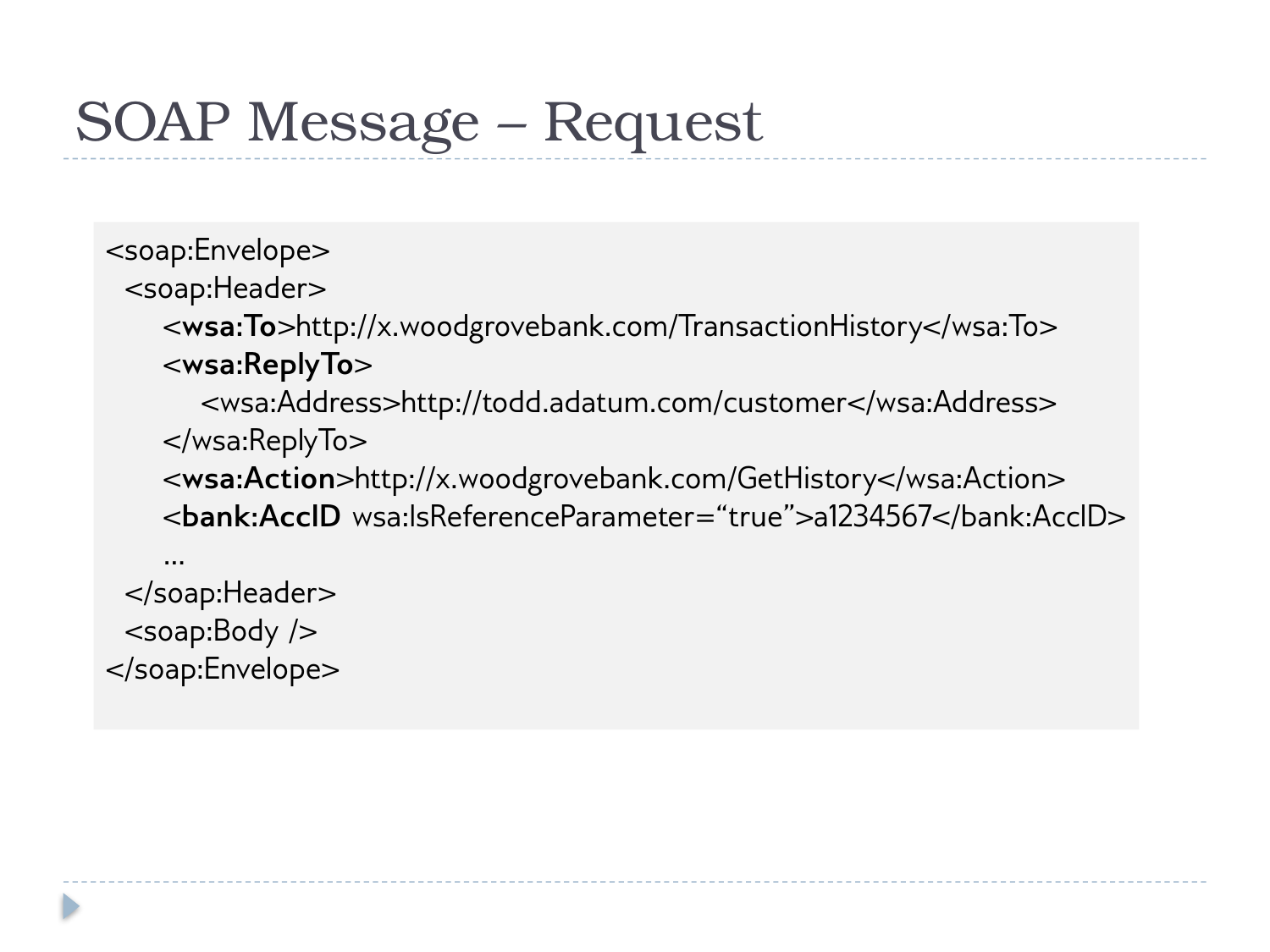

# SOAP Message – Request
<soap:Envelope>
  <soap:Header>
      <wsa:To>http://x.woodgrovebank.com/TransactionHistory</wsa:To>
      <wsa:ReplyTo>
          <wsa:Address>http://todd.adatum.com/customer</wsa:Address>
      </wsa:ReplyTo>
      <wsa:Action>http://x.woodgrovebank.com/GetHistory</wsa:Action>
      <bank:AccID wsa:IsReferenceParameter=“true”>a1234567</bank:AccID>
      …
  </soap:Header>
  <soap:Body />
</soap:Envelope>